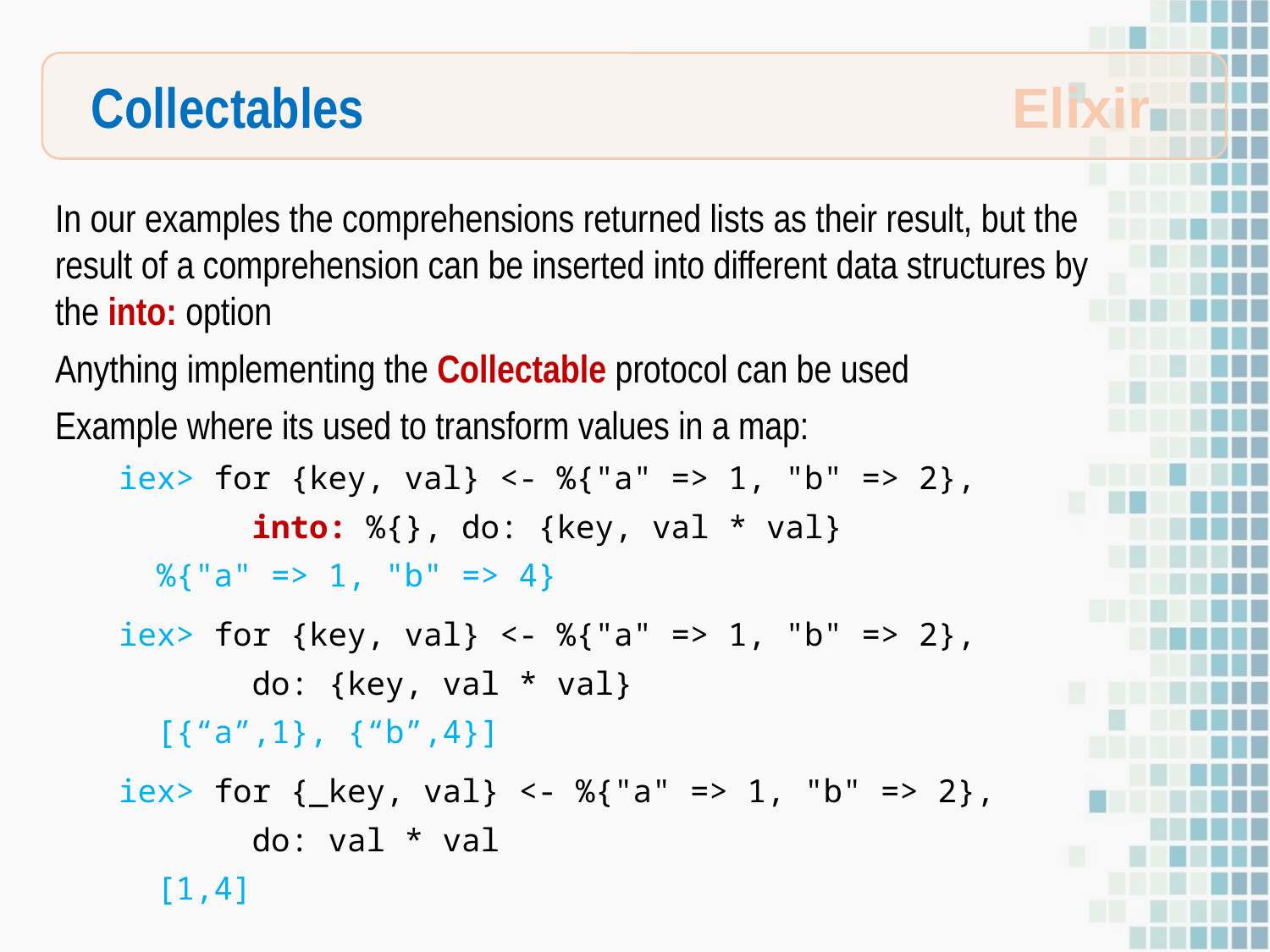

Collectables
Elixir
In our examples the comprehensions returned lists as their result, but the result of a comprehension can be inserted into different data structures by the into: option
Anything implementing the Collectable protocol can be used
Example where its used to transform values in a map:
iex> for {key, val} <- %{"a" => 1, "b" => 2},
       into: %{}, do: {key, val * val}
  %{"a" => 1, "b" => 4}
iex> for {key, val} <- %{"a" => 1, "b" => 2},
       do: {key, val * val}
  [{“a”,1}, {“b”,4}]
iex> for {_key, val} <- %{"a" => 1, "b" => 2},
       do: val * val
  [1,4]